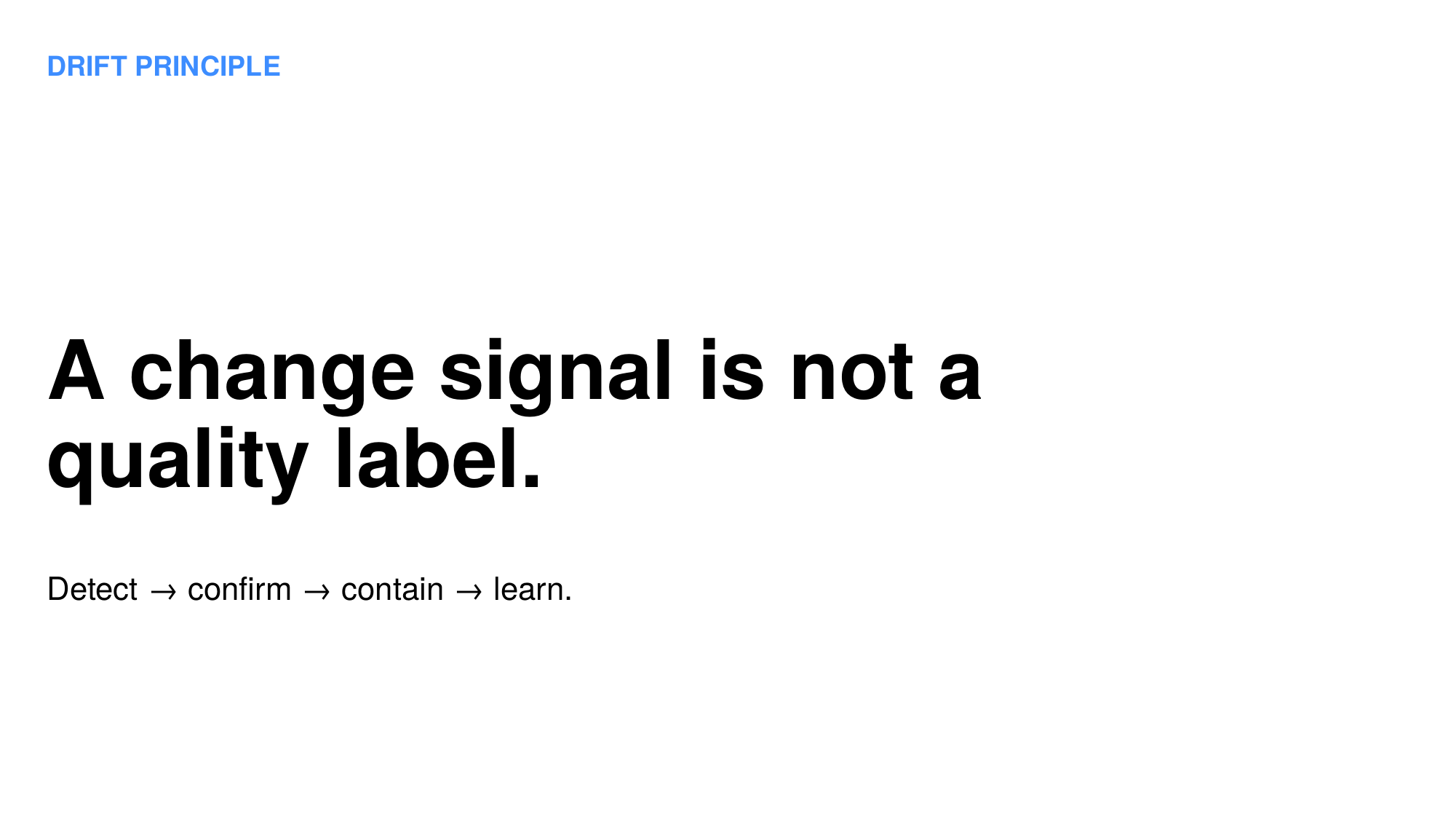

DRIFT PRINCIPLE
A change signal is not a quality label.
Detect → confirm → contain → learn.